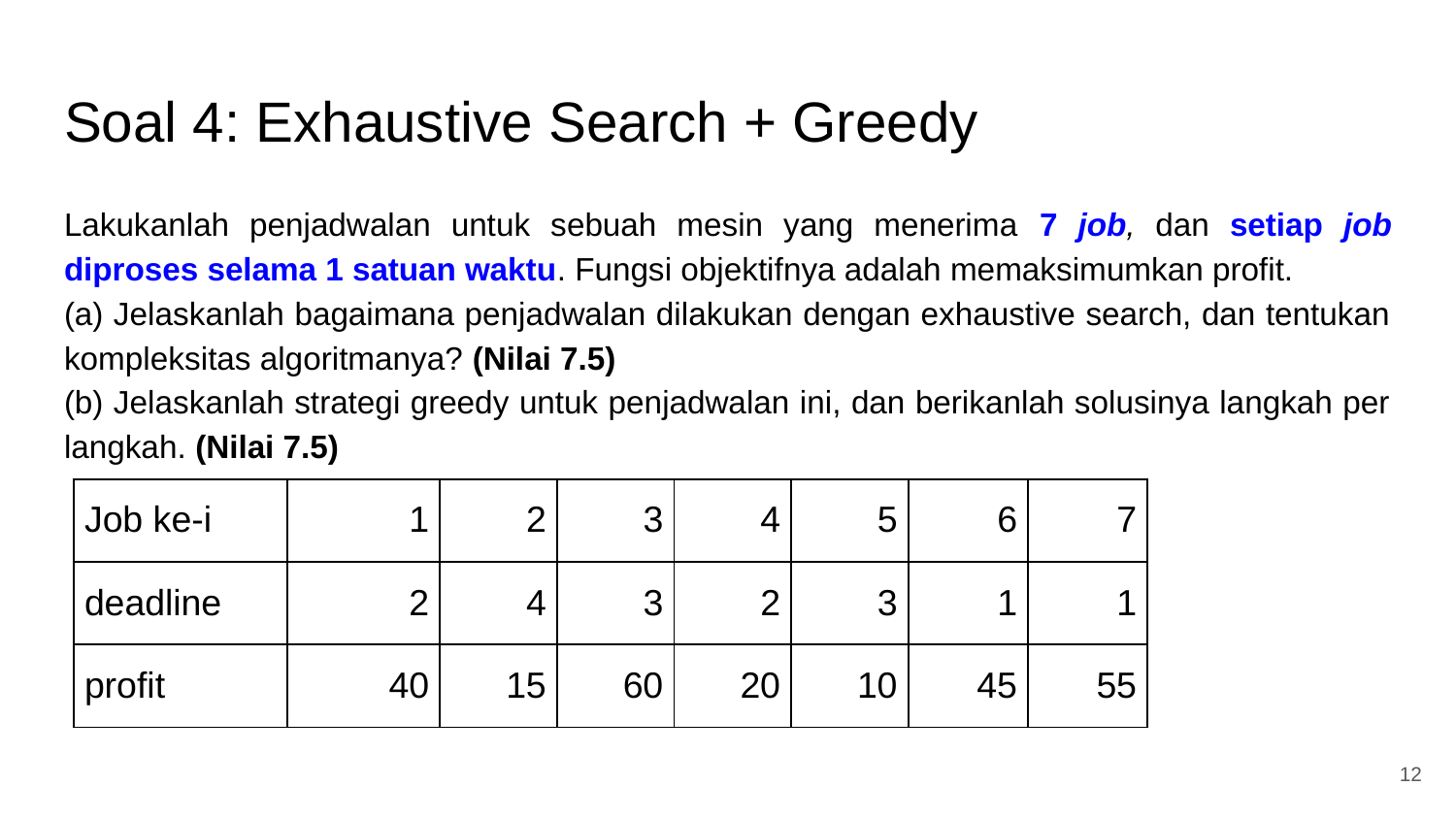

# Soal 4: Exhaustive Search + Greedy
Lakukanlah penjadwalan untuk sebuah mesin yang menerima 7 job, dan setiap job diproses selama 1 satuan waktu. Fungsi objektifnya adalah memaksimumkan profit.
(a) Jelaskanlah bagaimana penjadwalan dilakukan dengan exhaustive search, dan tentukan kompleksitas algoritmanya? (Nilai 7.5)
(b) Jelaskanlah strategi greedy untuk penjadwalan ini, dan berikanlah solusinya langkah per langkah. (Nilai 7.5)
| Job ke-i | 1 | 2 | 3 | 4 | 5 | 6 | 7 |
| --- | --- | --- | --- | --- | --- | --- | --- |
| deadline | 2 | 4 | 3 | 2 | 3 | 1 | 1 |
| profit | 40 | 15 | 60 | 20 | 10 | 45 | 55 |
12